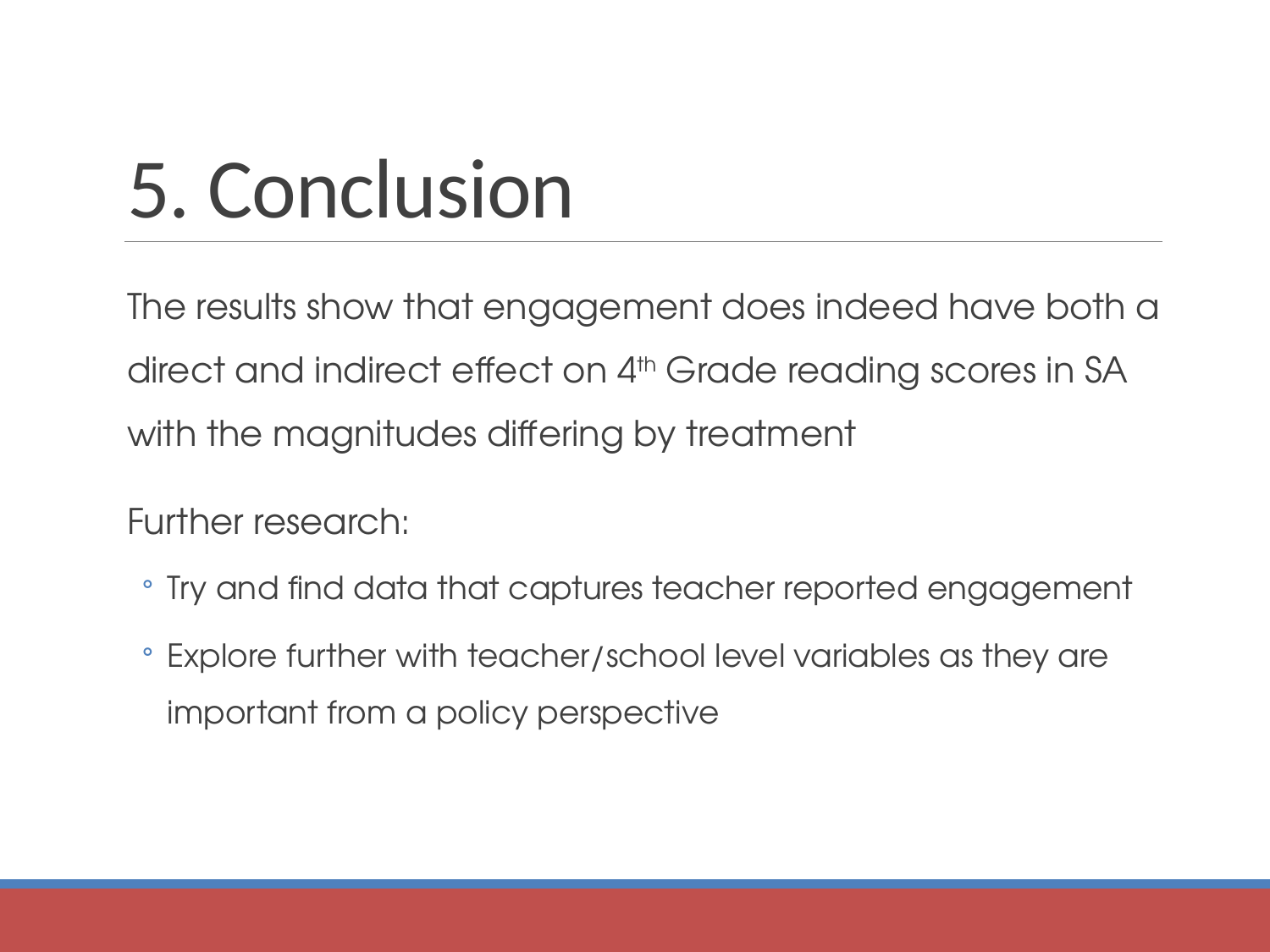

# 5. Conclusion
The results show that engagement does indeed have both a direct and indirect effect on 4th Grade reading scores in SA with the magnitudes differing by treatment
Further research:
Try and find data that captures teacher reported engagement
Explore further with teacher/school level variables as they are important from a policy perspective